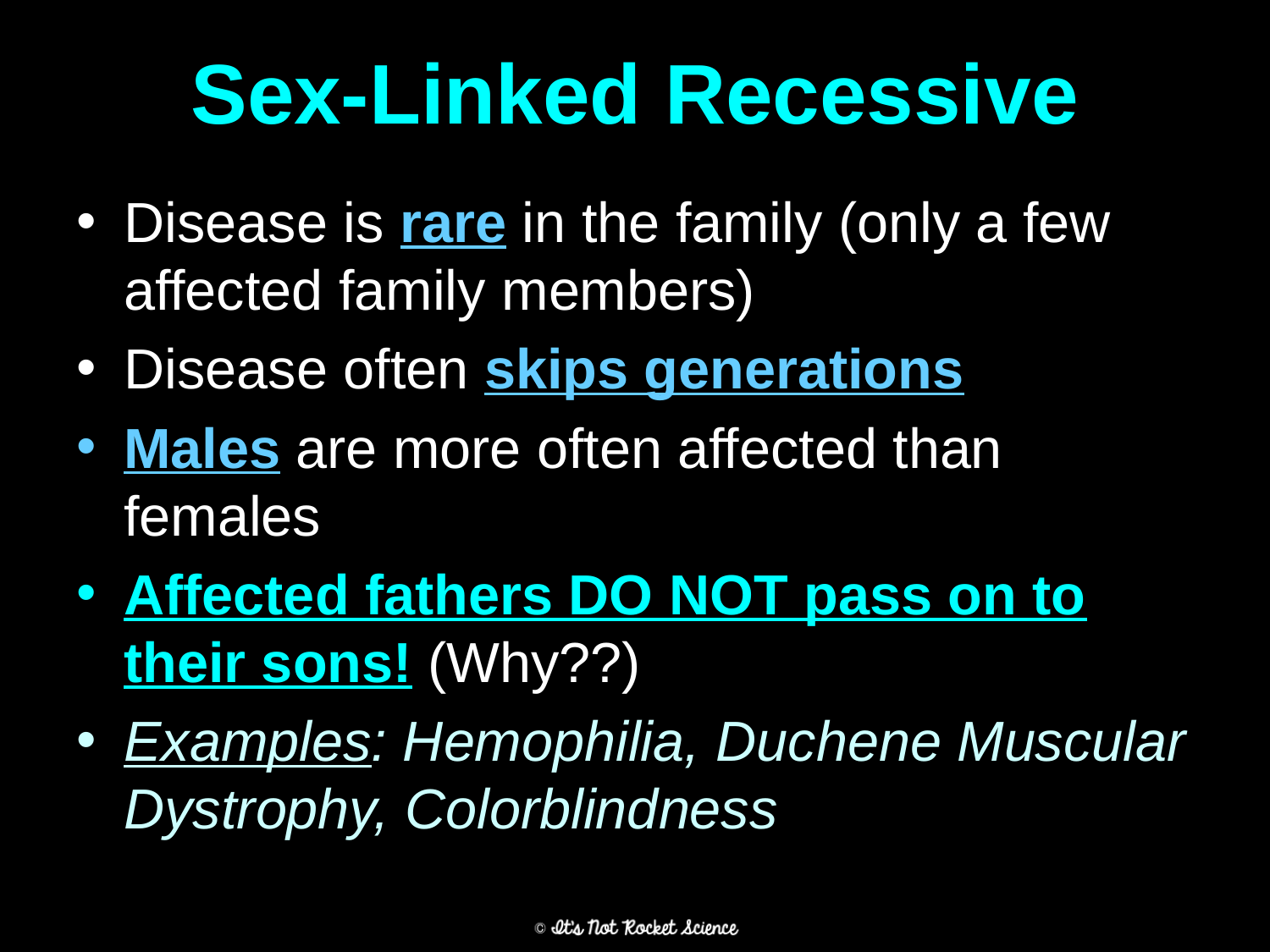

# Sex-Linked Recessive
Disease is rare in the family (only a few affected family members)
Disease often skips generations
Males are more often affected than females
Affected fathers DO NOT pass on to their sons! (Why??)
Examples: Hemophilia, Duchene Muscular Dystrophy, Colorblindness